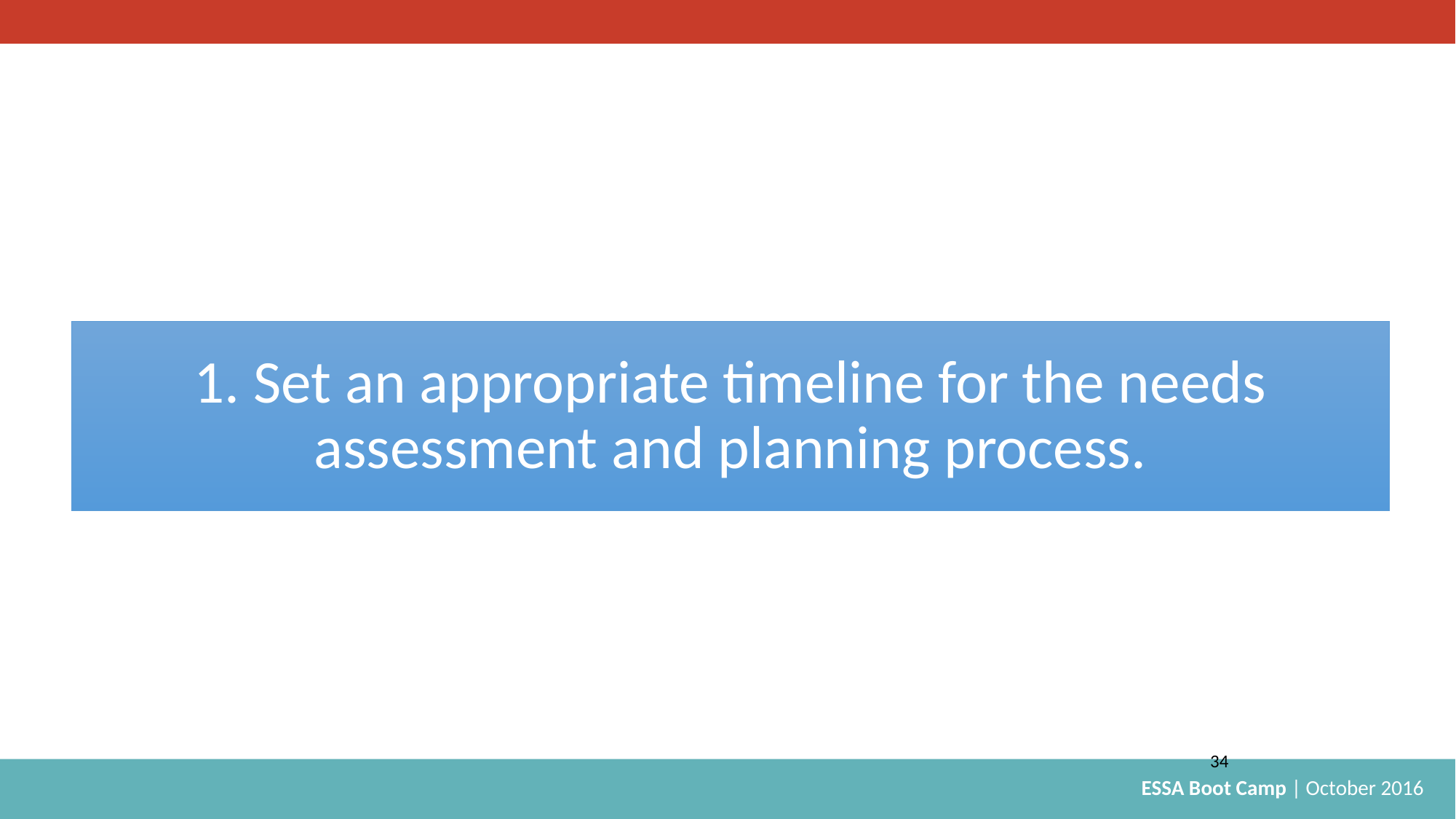

1. Set an appropriate timeline for the needs assessment and planning process.
34